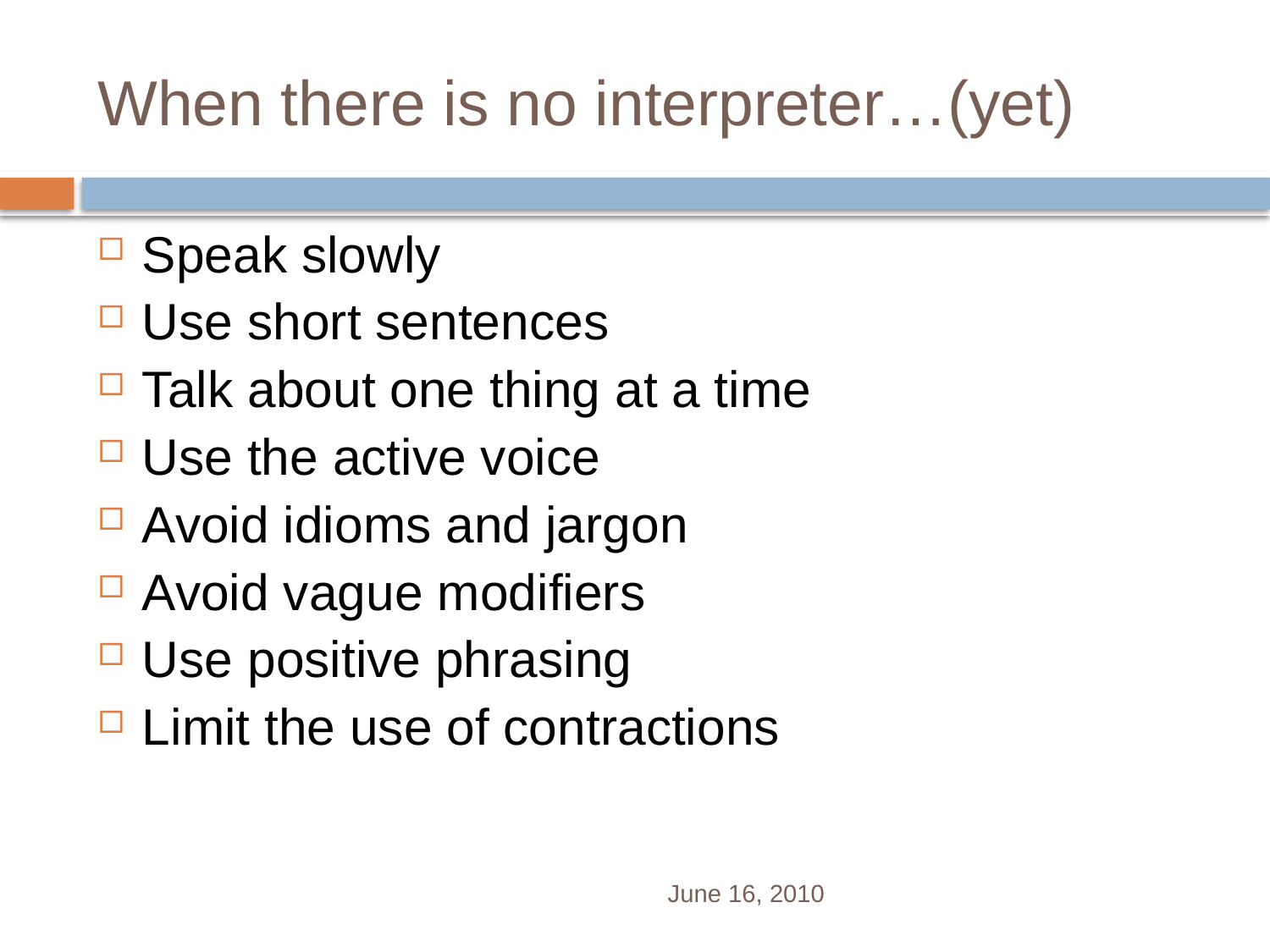

# When there is no interpreter…(yet)
Speak slowly
Use short sentences
Talk about one thing at a time
Use the active voice
Avoid idioms and jargon
Avoid vague modifiers
Use positive phrasing
Limit the use of contractions

June 16, 2010